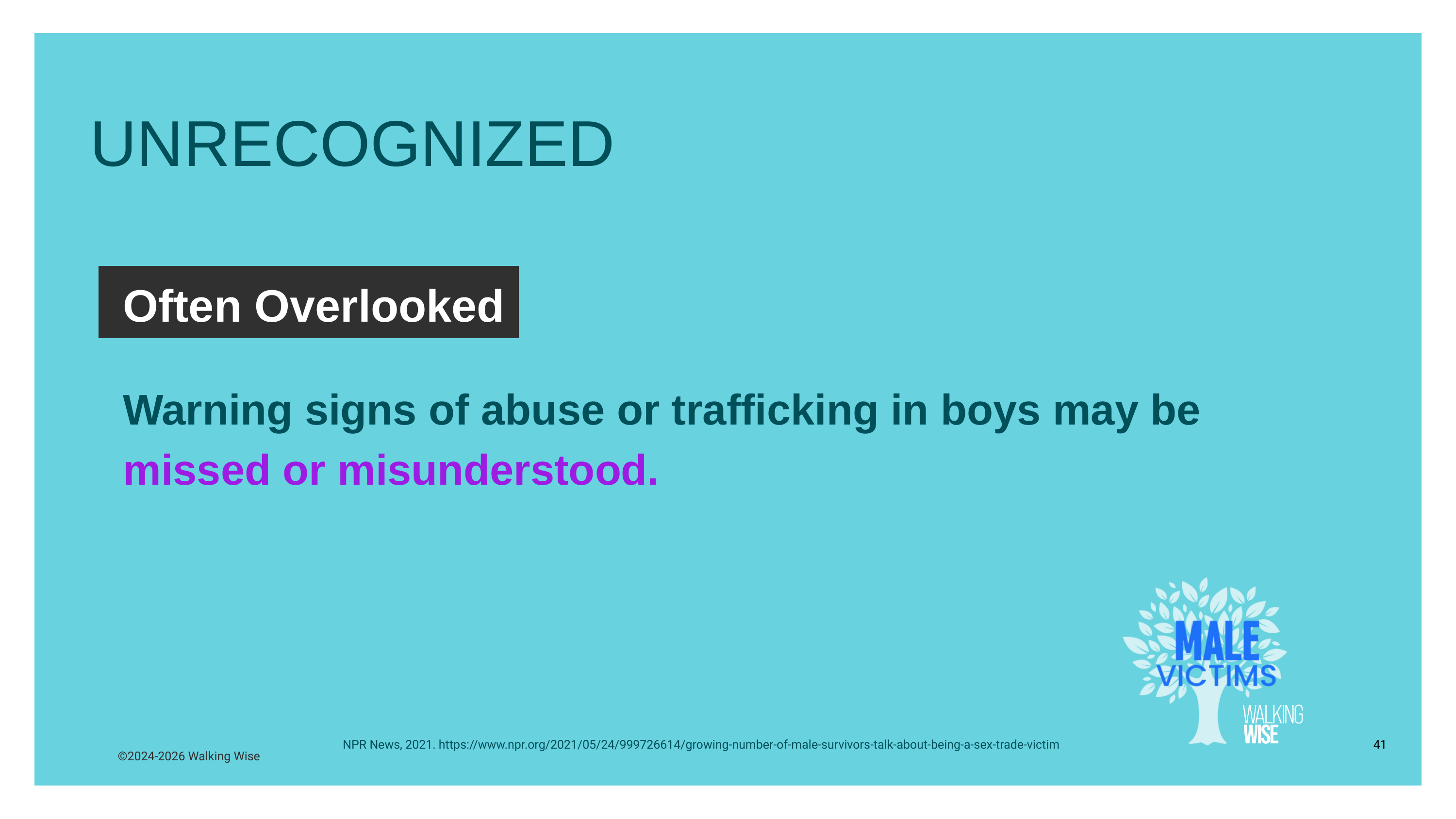

UNRECOGNIZED

Often Overlooked
Warning signs of abuse or trafficking in boys may be missed or misunderstood.

NPR News, 2021. https://www.npr.org/2021/05/24/999726614/growing-number-of-male-survivors-talk-about-being-a-sex-trade-victim
41
©2024-2026 Walking Wise